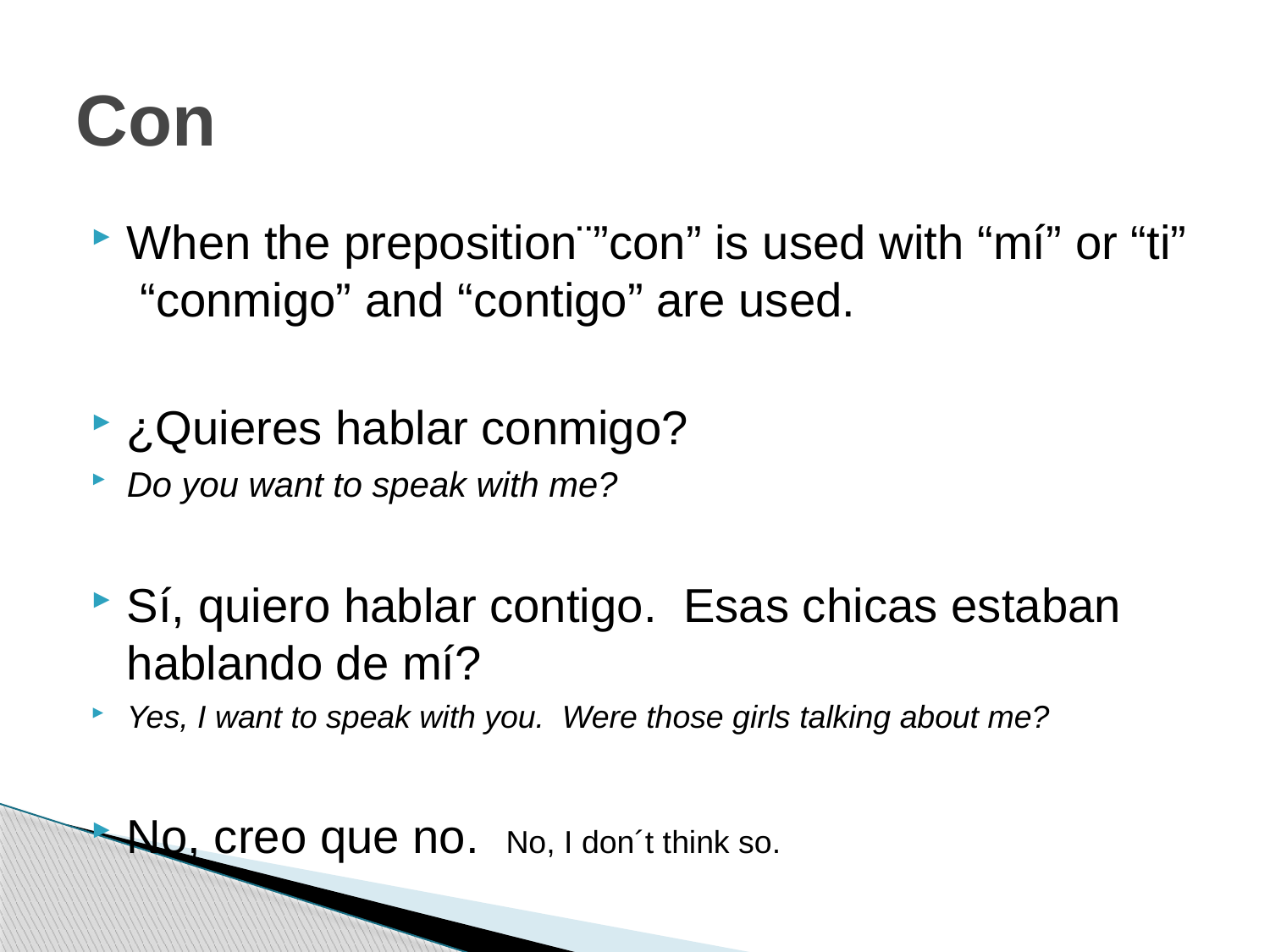

# Con
When the preposition¨”con” is used with “mí” or “ti”  “conmigo” and “contigo” are used.

¿Quieres hablar conmigo?
Do you want to speak with me?

Sí, quiero hablar contigo.  Esas chicas estaban hablando de mí?
Yes, I want to speak with you.  Were those girls talking about me?

No, creo que no.  No, I don´t think so.